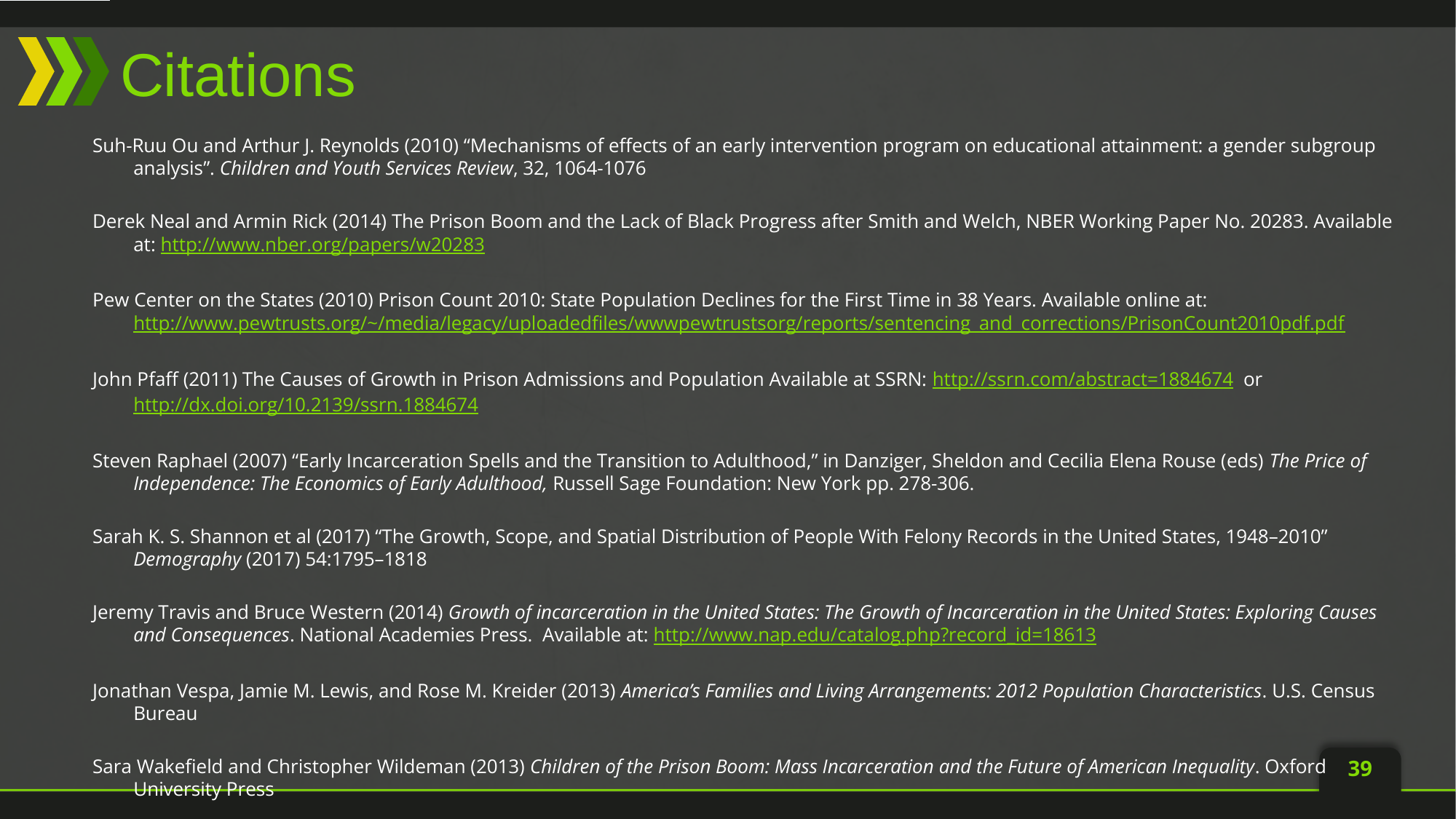

# Citations
Suh-Ruu Ou and Arthur J. Reynolds (2010) “Mechanisms of effects of an early intervention program on educational attainment: a gender subgroup analysis”. Children and Youth Services Review, 32, 1064-1076

Derek Neal and Armin Rick (2014) The Prison Boom and the Lack of Black Progress after Smith and Welch, NBER Working Paper No. 20283. Available at: http://www.nber.org/papers/w20283

Pew Center on the States (2010) Prison Count 2010: State Population Declines for the First Time in 38 Years. Available online at: http://www.pewtrusts.org/~/media/legacy/uploadedfiles/wwwpewtrustsorg/reports/sentencing_and_corrections/PrisonCount2010pdf.pdf

John Pfaff (2011) The Causes of Growth in Prison Admissions and Population Available at SSRN: http://ssrn.com/abstract=1884674  or http://dx.doi.org/10.2139/ssrn.1884674

Steven Raphael (2007) “Early Incarceration Spells and the Transition to Adulthood,” in Danziger, Sheldon and Cecilia Elena Rouse (eds) The Price of Independence: The Economics of Early Adulthood, Russell Sage Foundation: New York pp. 278-306.

Sarah K. S. Shannon et al (2017) “The Growth, Scope, and Spatial Distribution of People With Felony Records in the United States, 1948–2010” Demography (2017) 54:1795–1818

Jeremy Travis and Bruce Western (2014) Growth of incarceration in the United States: The Growth of Incarceration in the United States: Exploring Causes and Consequences. National Academies Press.  Available at: http://www.nap.edu/catalog.php?record_id=18613

Jonathan Vespa, Jamie M. Lewis, and Rose M. Kreider (2013) America’s Families and Living Arrangements: 2012 Population Characteristics. U.S. Census Bureau

Sara Wakefield and Christopher Wildeman (2013) Children of the Prison Boom: Mass Incarceration and the Future of American Inequality. Oxford University Press

39